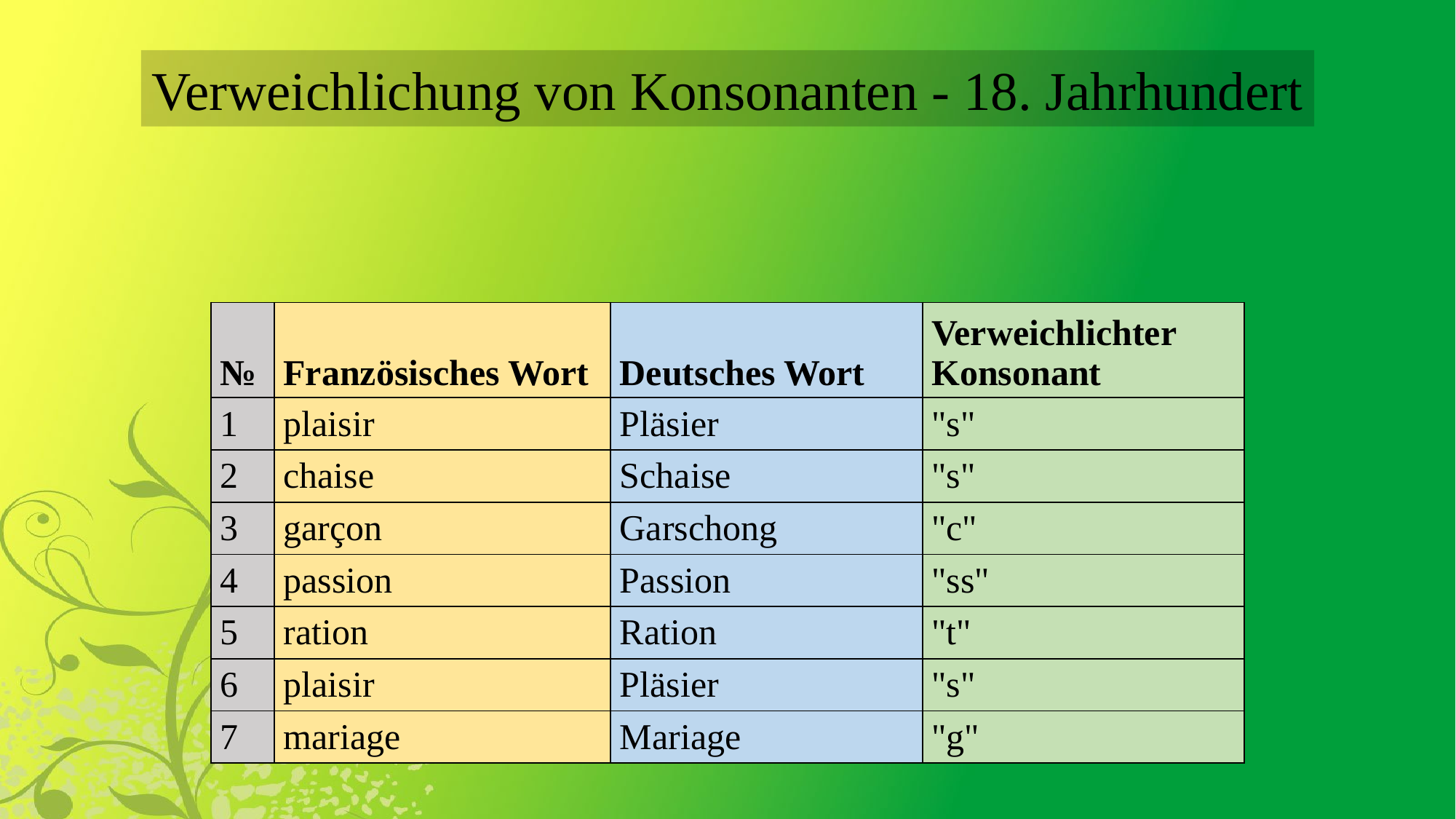

Verweichlichung von Konsonanten - 18. Jahrhundert
| № | Französisches Wort | Deutsches Wort | Verweichlichter Konsonant |
| --- | --- | --- | --- |
| 1 | plaisir | Pläsier | "s" |
| 2 | chaise | Schaise | "s" |
| 3 | garçon | Garschong | "c" |
| 4 | passion | Passion | "ss" |
| 5 | ration | Ration | "t" |
| 6 | plaisir | Pläsier | "s" |
| 7 | mariage | Mariage | "g" |